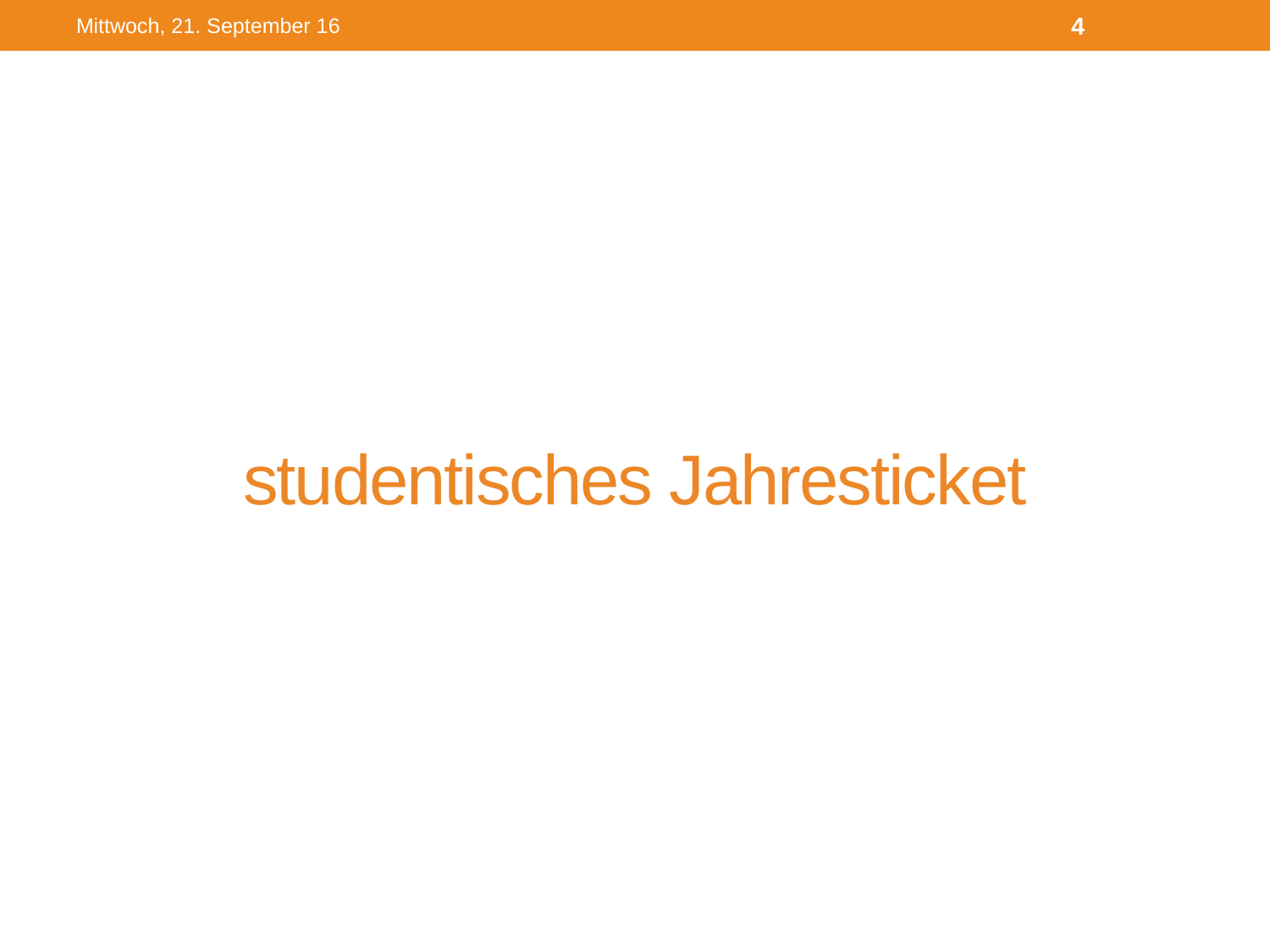

Mittwoch, 21. September 16
4
# studentisches Jahresticket